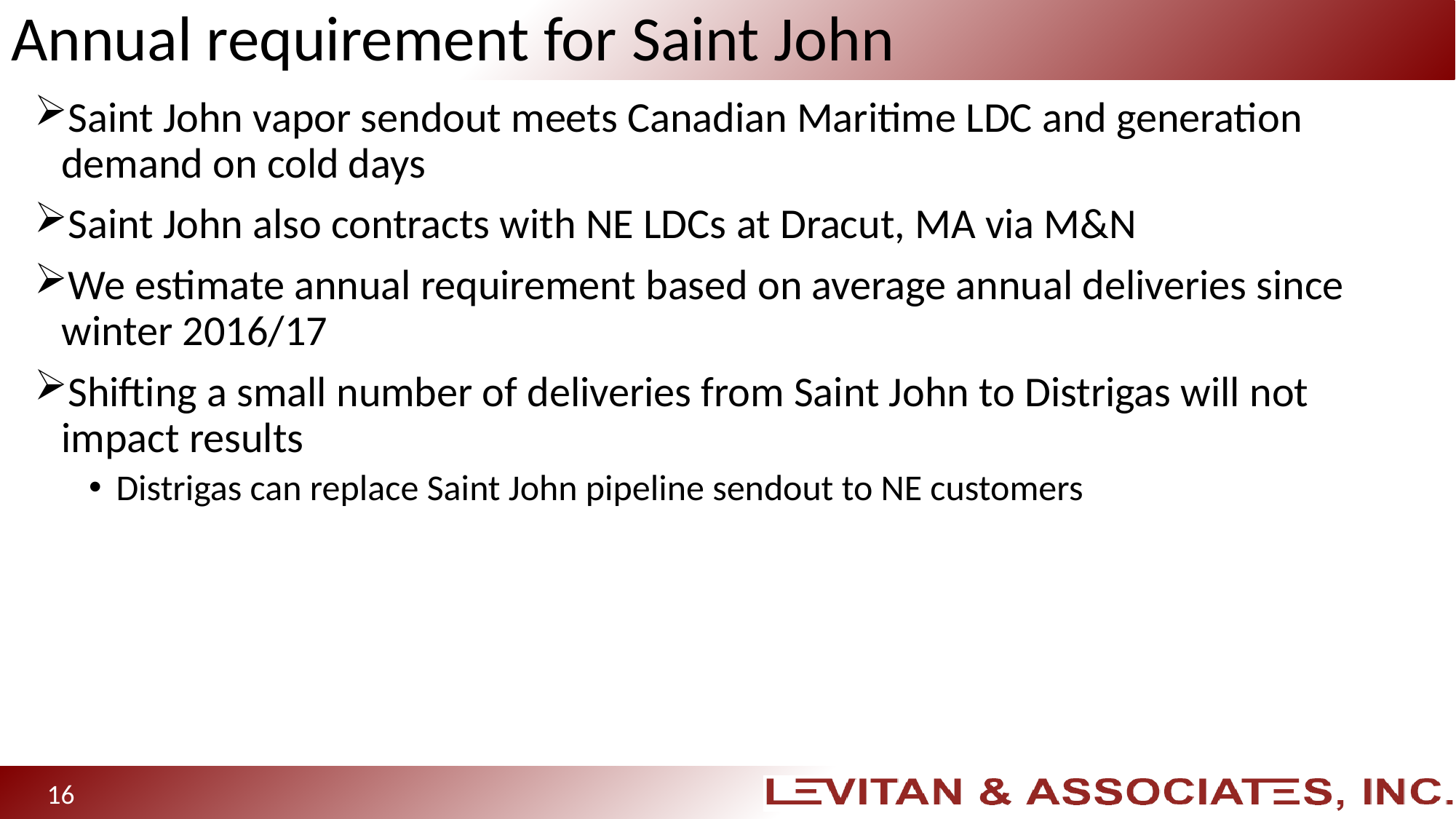

# Annual requirement for Saint John
Saint John vapor sendout meets Canadian Maritime LDC and generation demand on cold days
Saint John also contracts with NE LDCs at Dracut, MA via M&N
We estimate annual requirement based on average annual deliveries since winter 2016/17
Shifting a small number of deliveries from Saint John to Distrigas will not impact results
Distrigas can replace Saint John pipeline sendout to NE customers
16